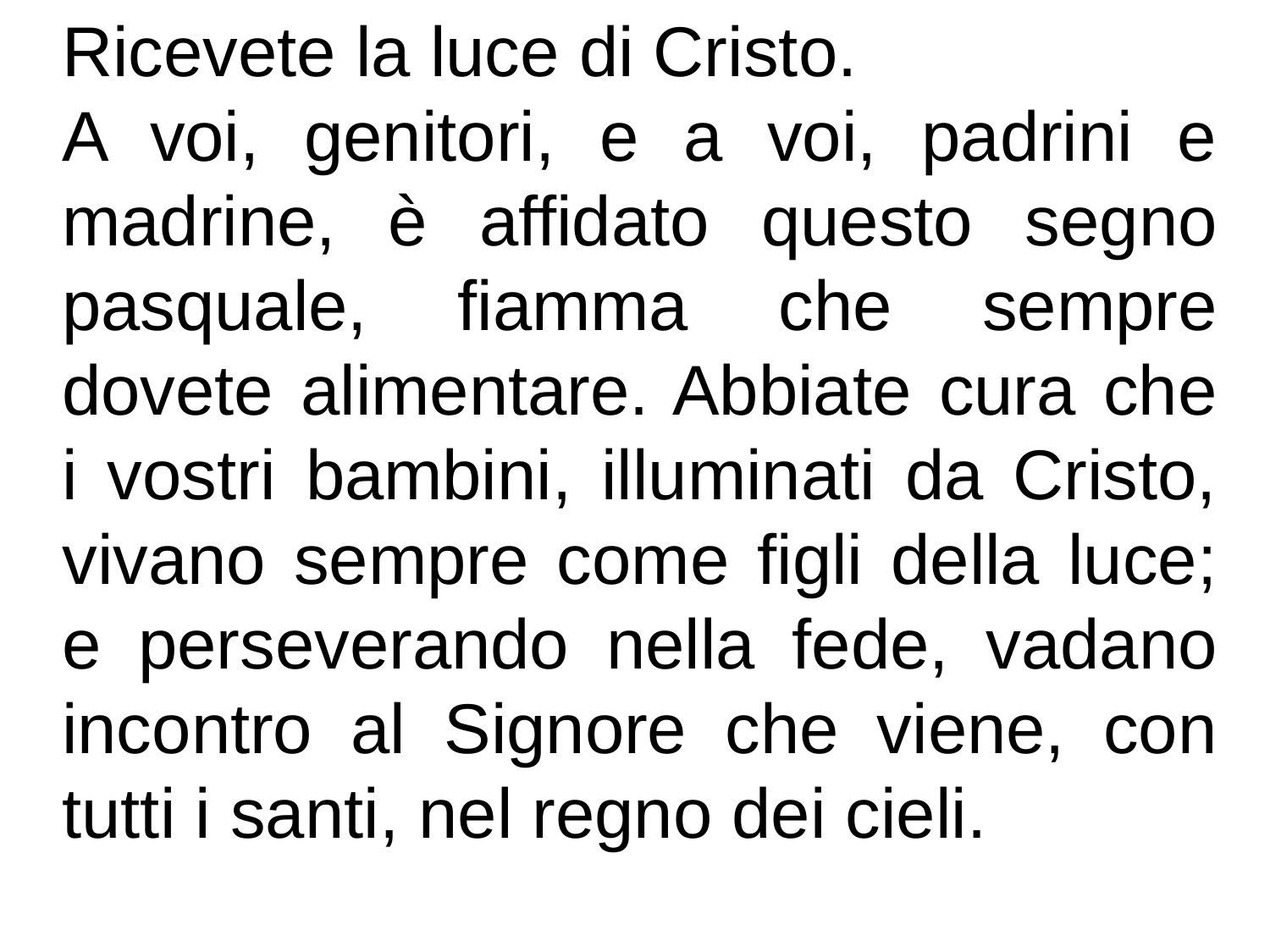

Ricevete la luce di Cristo.
A voi, genitori, e a voi, padrini e madrine, è affidato questo segno pasquale, fiamma che sempre dovete alimentare. Abbiate cura che i vostri bambini, illuminati da Cristo, vivano sempre come figli della luce; e perseverando nella fede, vadano incontro al Signore che viene, con tutti i santi, nel regno dei cieli.